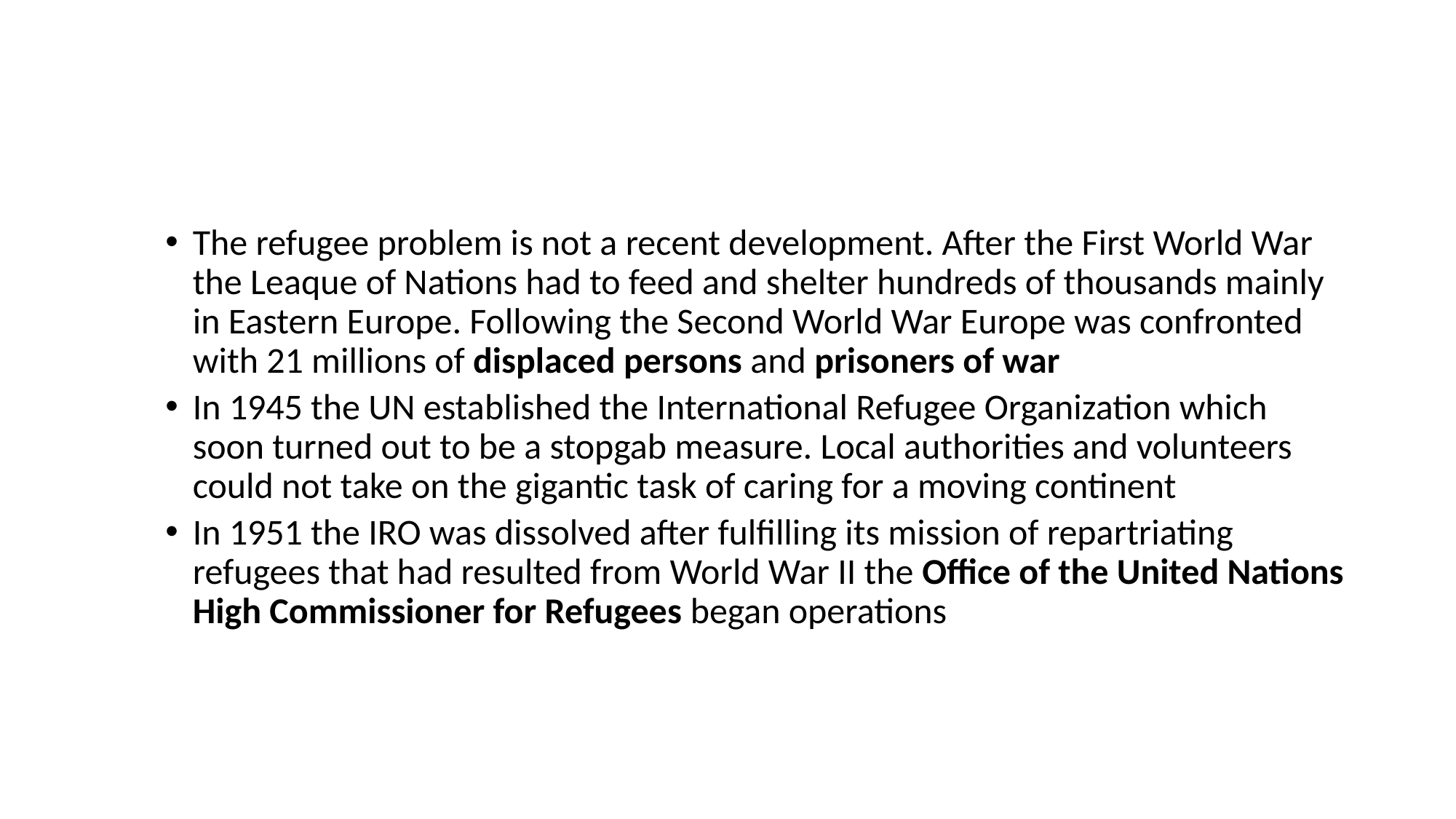

#
The refugee problem is not a recent development. After the First World War the Leaque of Nations had to feed and shelter hundreds of thousands mainly in Eastern Europe. Following the Second World War Europe was confronted with 21 millions of displaced persons and prisoners of war
In 1945 the UN established the International Refugee Organization which soon turned out to be a stopgab measure. Local authorities and volunteers could not take on the gigantic task of caring for a moving continent
In 1951 the IRO was dissolved after fulfilling its mission of repartriating refugees that had resulted from World War II the Office of the United Nations High Commissioner for Refugees began operations